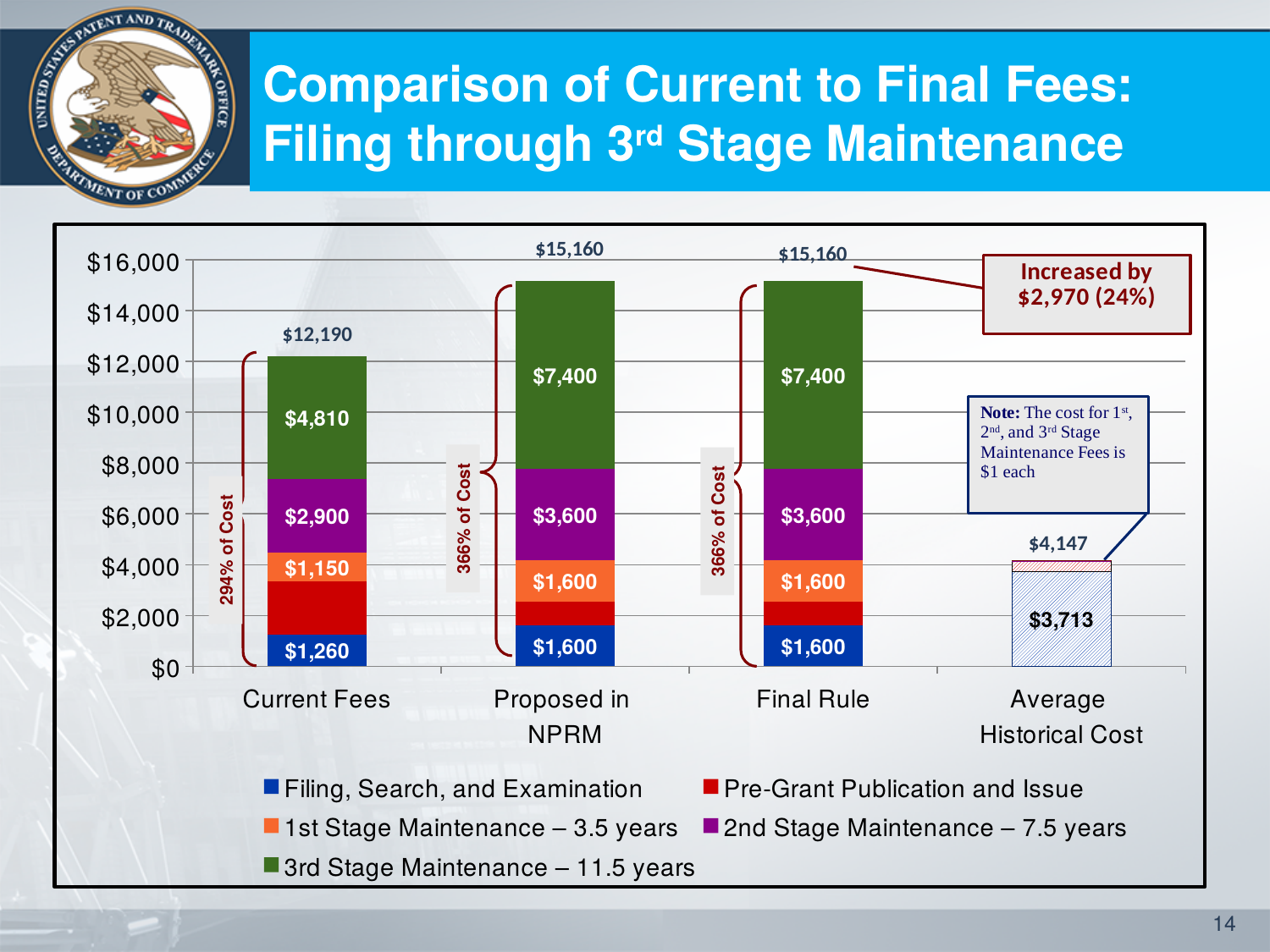

# Comparison of Current to Final Fees: Filing through 3rd Stage Maintenance

### Chart

| Category | Filing, Search, and Examination | Pre-Grant Publication and Issue | 1st Stage Maintenance – 3.5 years | 2nd Stage Maintenance – 7.5 years | 3rd Stage Maintenance – 11.5 years |
|---|---|---|---|---|---|
| Current Fees | 1260.0 | 2070.0 | 1150.0 | 2900.0 | 4810.0 |
| Proposed in
NPRM | 1600.0 | 960.0 | 1600.0 | 3600.0 | 7400.0 |
| Final Rule | 1600.0 | 960.0 | 1600.0 | 3600.0 | 7400.0 |
| Average
Historical Cost | 3713.0 | 431.0 | 1.0 | 1.0 | 1.0 |

$12,190

366% of Cost
366% of Cost
$4,147
294% of Cost
14